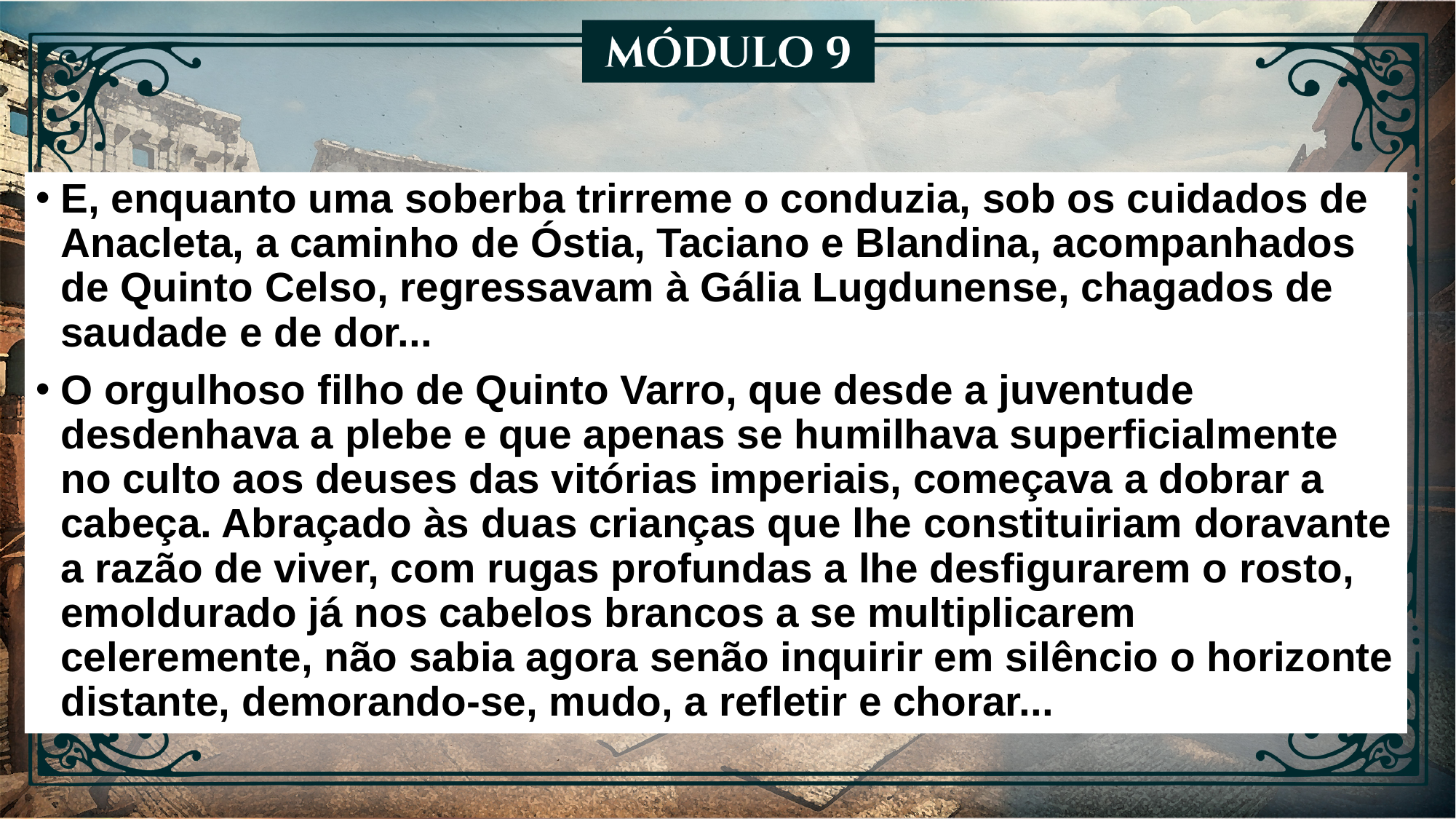

E, enquanto uma soberba trirreme o conduzia, sob os cuidados de Anacleta, a caminho de Óstia, Taciano e Blandina, acompanhados de Quinto Celso, regressavam à Gália Lugdunense, chagados de saudade e de dor...
O orgulhoso filho de Quinto Varro, que desde a juventude desdenhava a plebe e que apenas se humilhava superficialmente no culto aos deuses das vitórias imperiais, começava a dobrar a cabeça. Abraçado às duas crianças que lhe constituiriam doravante a razão de viver, com rugas profundas a lhe desfigurarem o rosto, emoldurado já nos cabelos brancos a se multiplicarem celeremente, não sabia agora senão inquirir em silêncio o horizonte distante, demorando-se, mudo, a refletir e chorar...